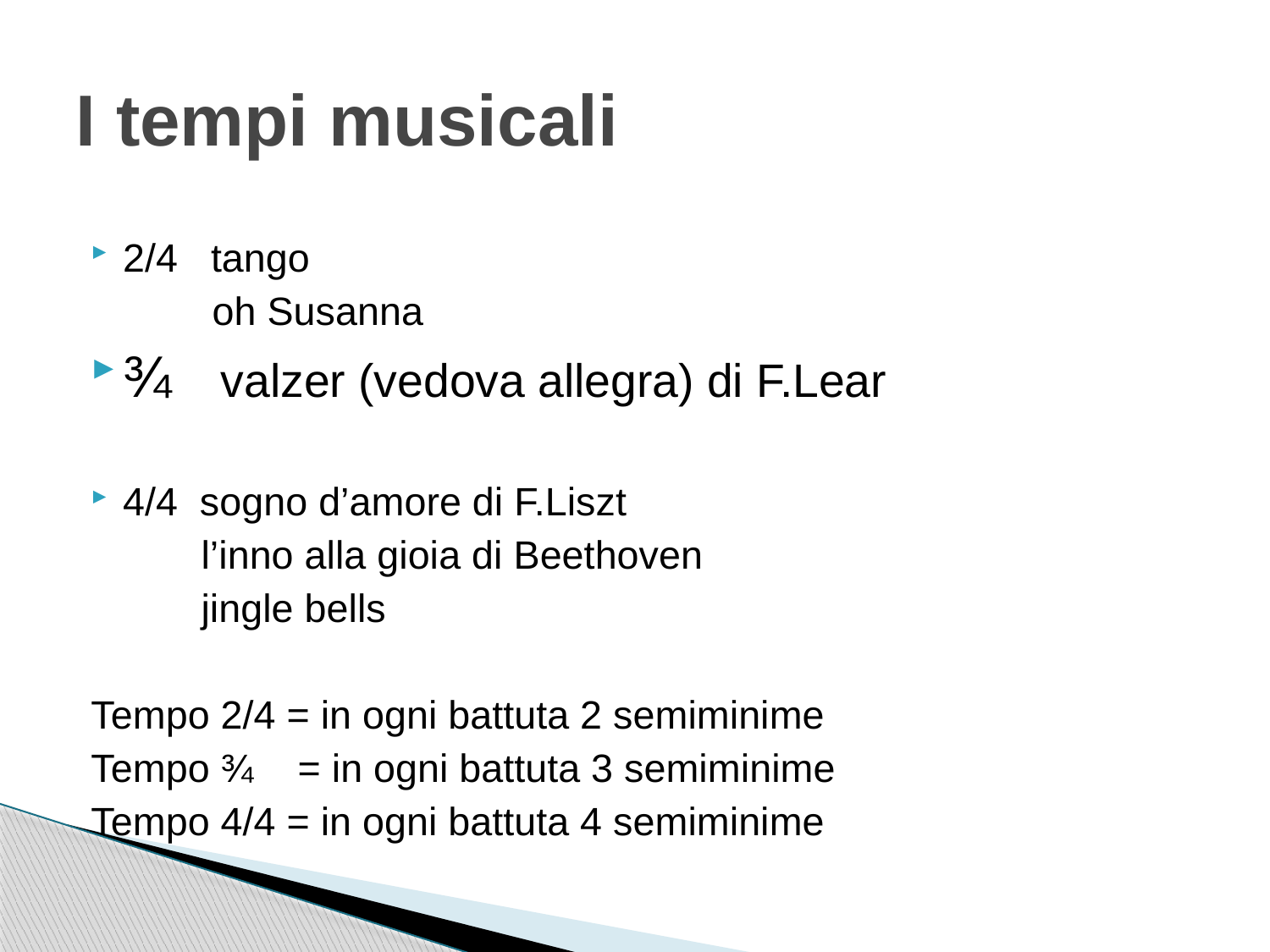

# I tempi musicali
2/4   tango
           oh Susanna
¾   valzer (vedova allegra) di F.Lear

4/4  sogno d’amore di F.Liszt
          l’inno alla gioia di Beethoven
          jingle bells

Tempo 2/4 = in ogni battuta 2 semiminime
Tempo ¾    = in ogni battuta 3 semiminime
Tempo 4/4 = in ogni battuta 4 semiminime